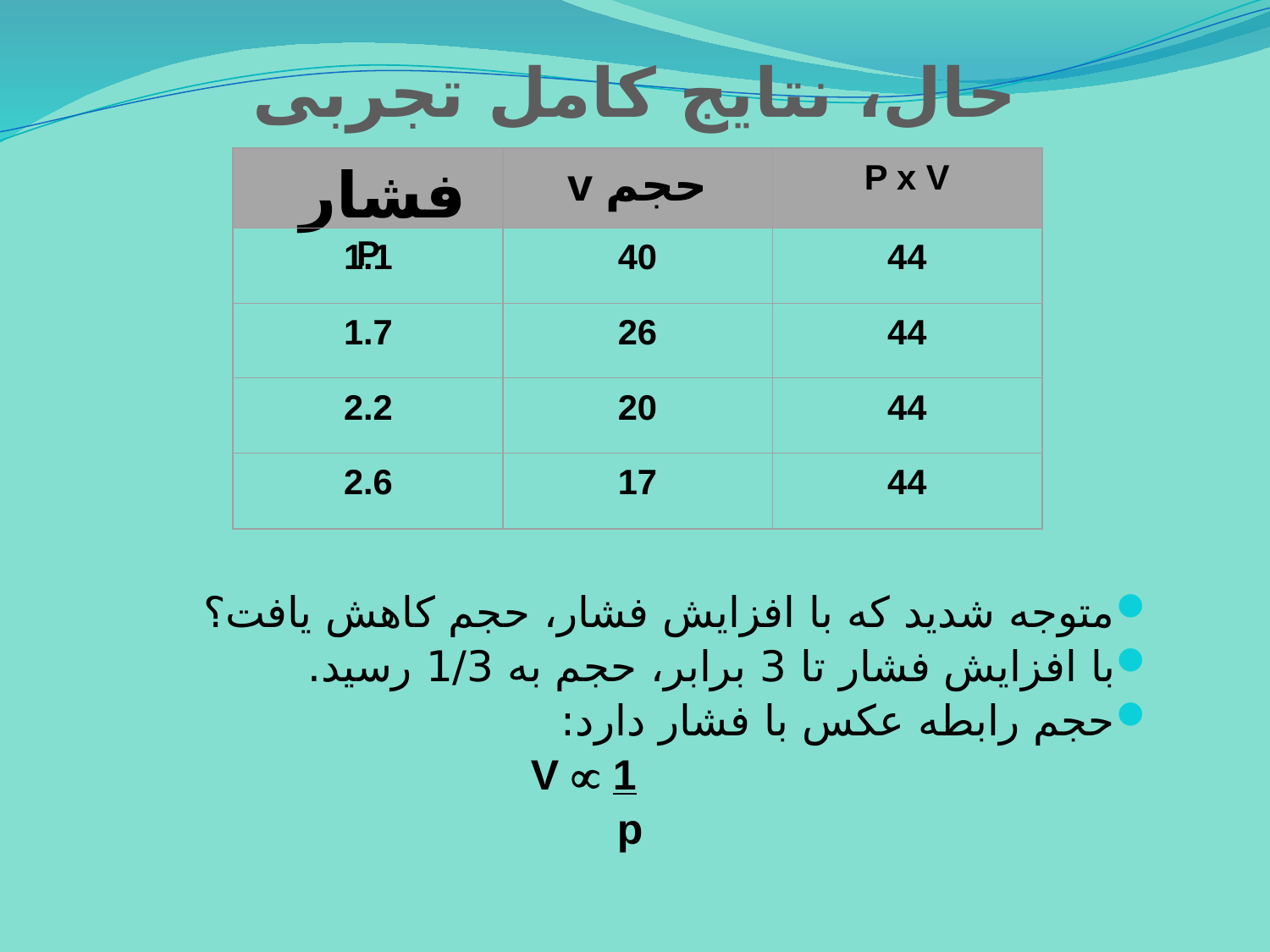

# حال، نتایج کامل تجربی

فشار   P

حجم v

P x V

1.1

40

44

1.7

26

44

2.2

20

44

2.6

17

44

متوجه شدید که با افزایش فشار، حجم کاهش یافت؟
با افزایش فشار تا 3 برابر، حجم به 1/3 رسید.
حجم رابطه عکس با فشار دارد:
				V ∝ 1
			                  p